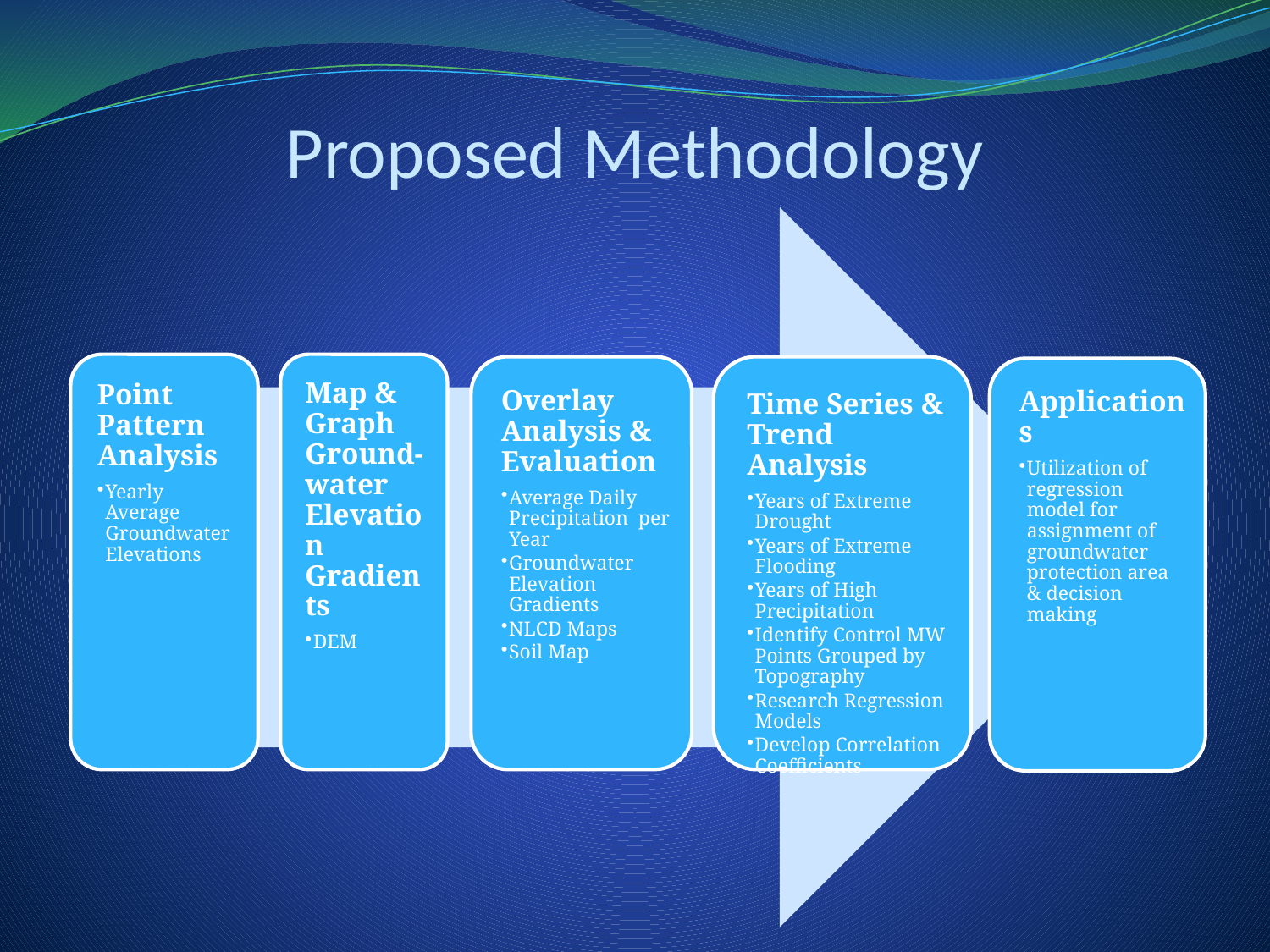

# Proposed Methodology
Point Pattern Analysis
Yearly Average Groundwater Elevations
Overlay Analysis & Evaluation
Average Daily Precipitation  per Year
Groundwater Elevation Gradients
NLCD Maps
Soil Map
Time Series & Trend Analysis
Years of Extreme Drought
Years of Extreme Flooding
Years of High Precipitation
Identify Control MW Points Grouped by Topography
Research Regression Models
Develop Correlation Coefficients
Map & Graph Ground-water Elevation Gradients
DEM
Applications
Utilization of regression model for assignment of groundwater protection area & decision making